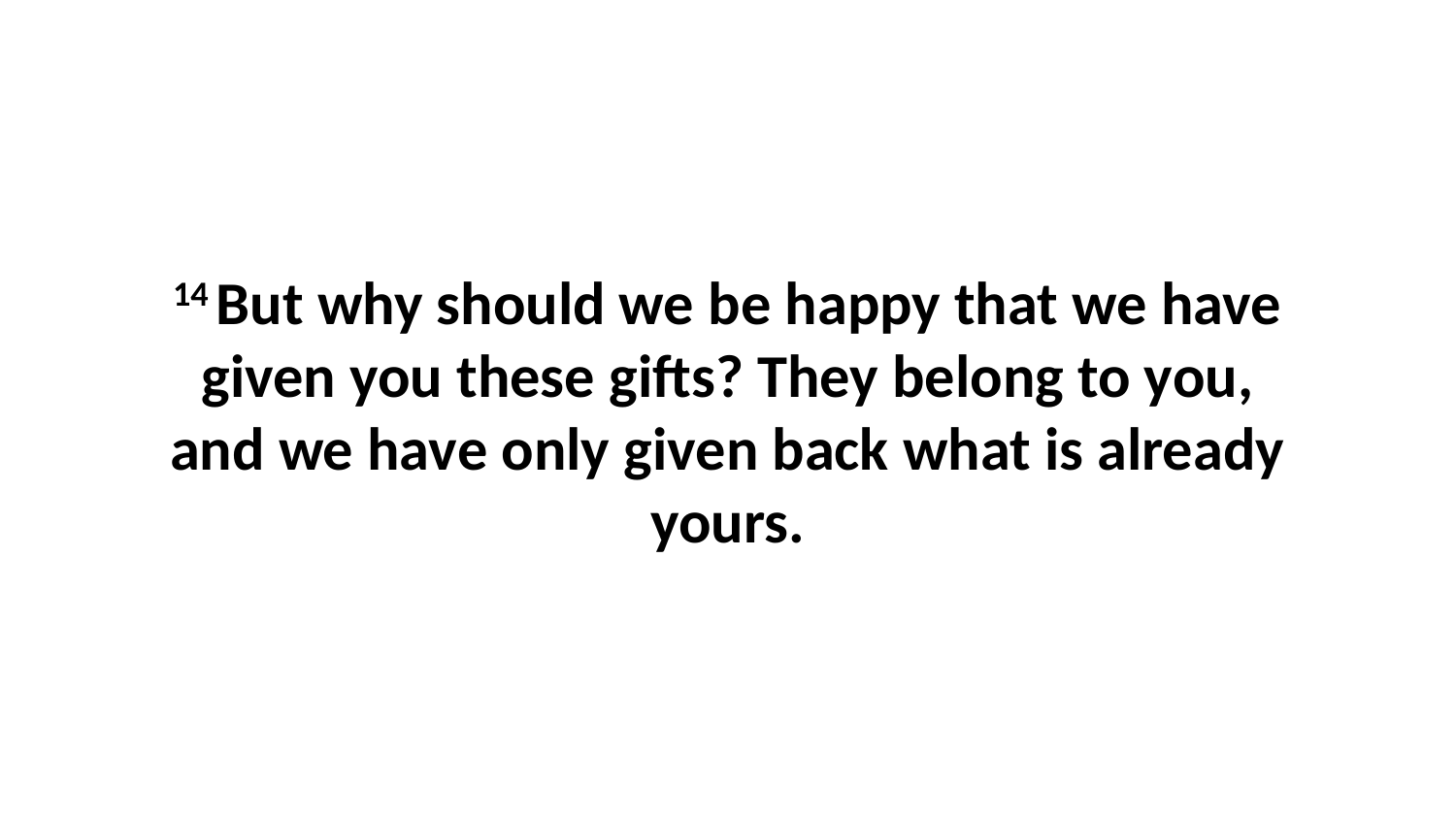

14 But why should we be happy that we have given you these gifts? They belong to you, and we have only given back what is already yours.